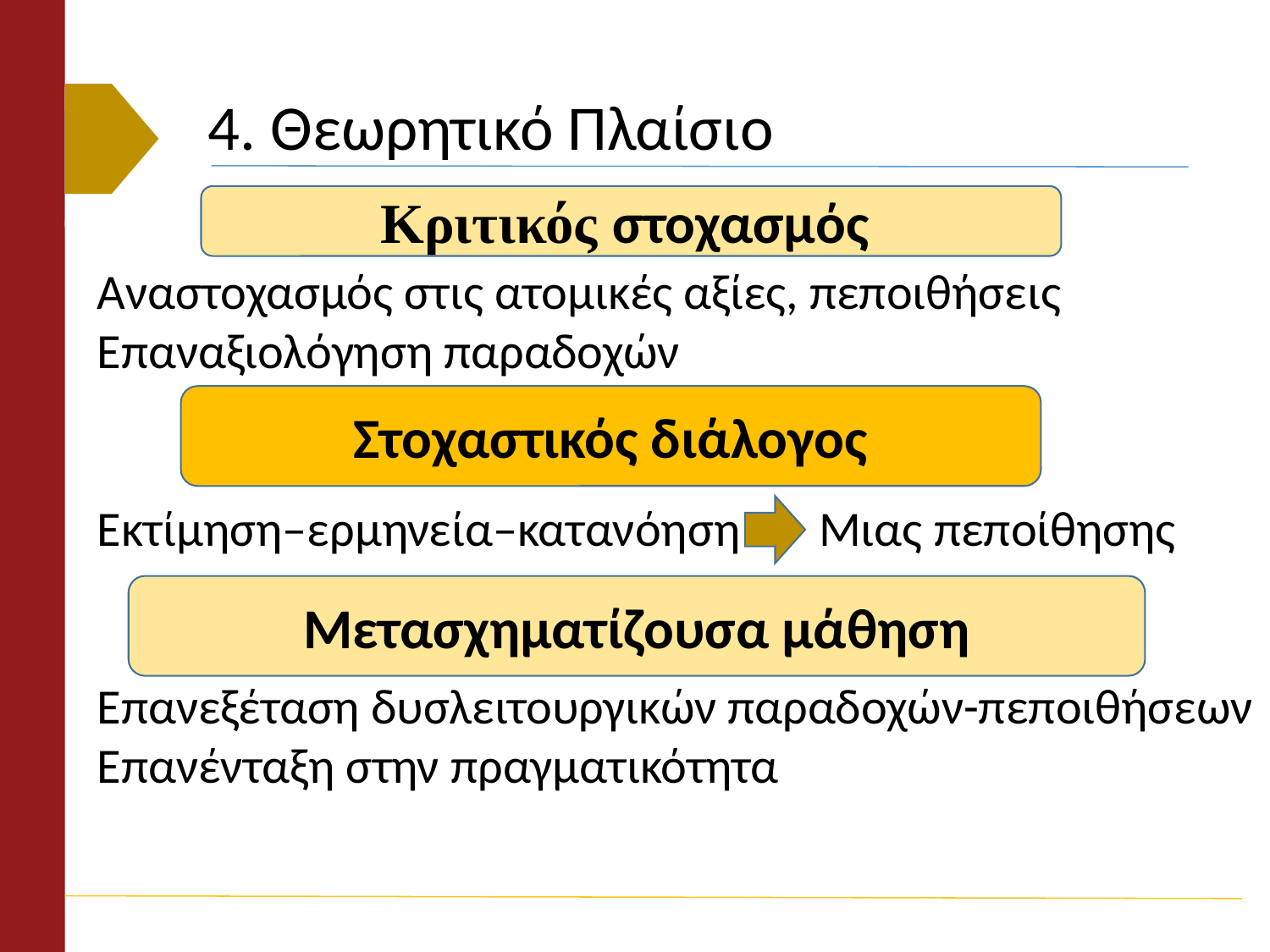

# 4. Θεωρητικό Πλαίσιο

Αναστοχασμός στις ατομικές αξίες, πεποιθήσεις
Επαναξιολόγηση παραδοχών

Εκτίμηση–ερμηνεία–κατανόηση       Μιας πεποίθησης

Επανεξέταση δυσλειτουργικών παραδοχών-πεποιθήσεων Επανένταξη στην πραγματικότητα

Κριτικός στοχασμός
Στοχαστικός διάλογος

Μετασχηματίζουσα μάθηση